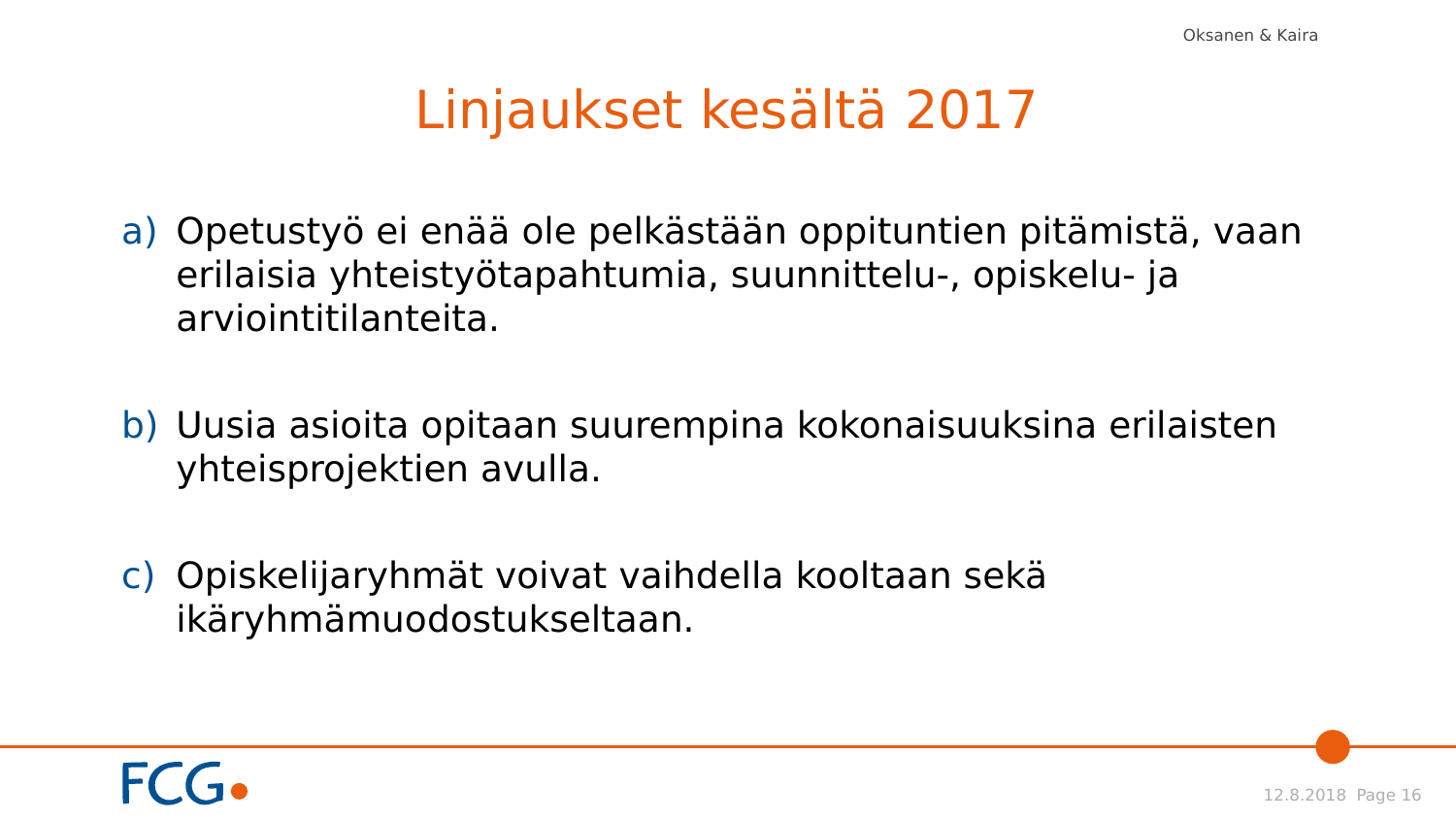

Oksanen & Kaira
# Linjaukset kesältä 2017

Opetustyö ei enää ole pelkästään oppituntien pitämistä, vaan erilaisia yhteistyötapahtumia, suunnittelu-, opiskelu- ja arviointitilanteita.

Uusia asioita opitaan suurempina kokonaisuuksina erilaisten yhteisprojektien avulla.

Opiskelijaryhmät voivat vaihdella kooltaan sekä ikäryhmämuodostukseltaan.